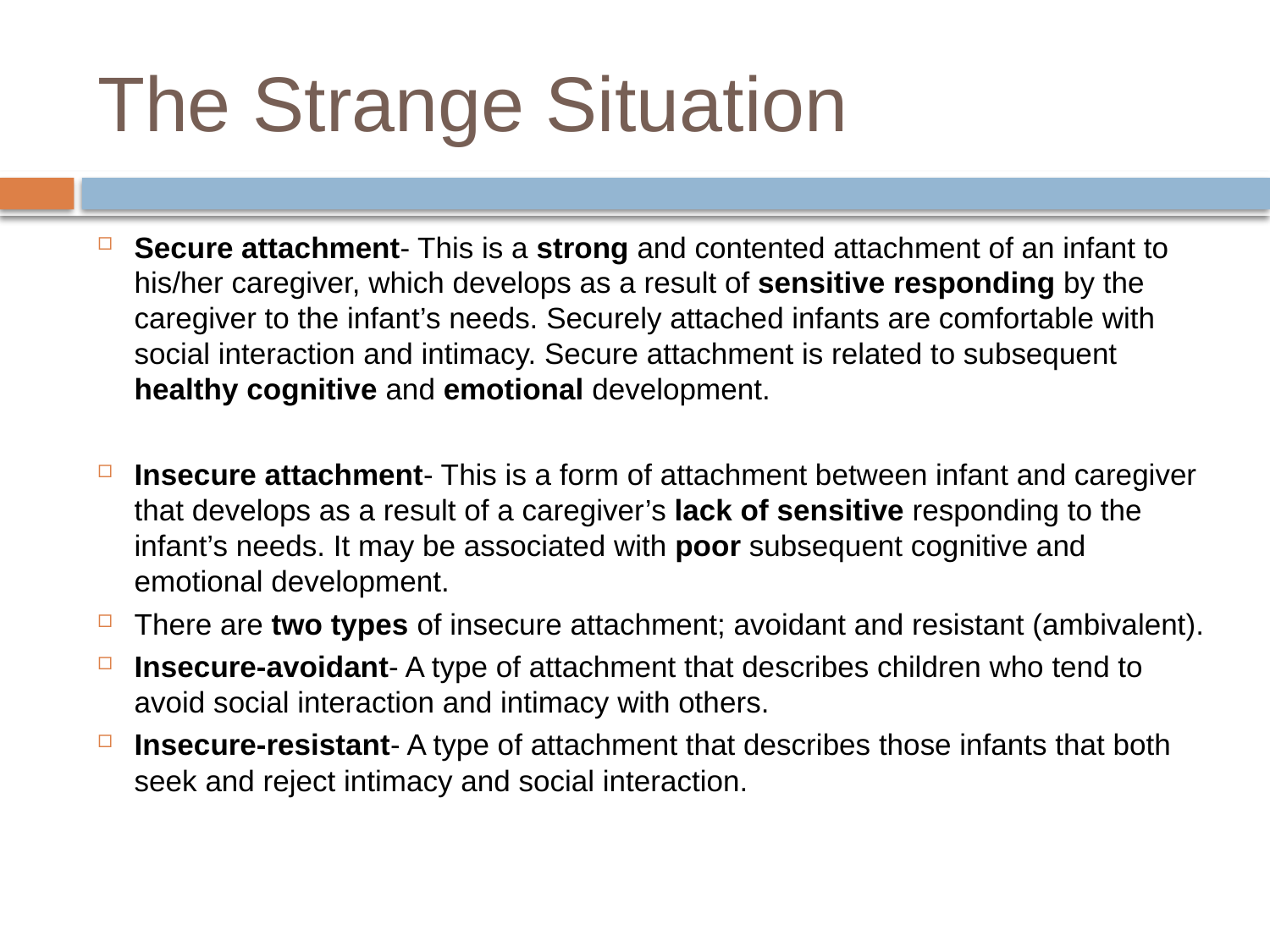

# The Strange Situation
Secure attachment- This is a strong and contented attachment of an infant to his/her caregiver, which develops as a result of sensitive responding by the caregiver to the infant’s needs. Securely attached infants are comfortable with social interaction and intimacy. Secure attachment is related to subsequent healthy cognitive and emotional development.

Insecure attachment- This is a form of attachment between infant and caregiver that develops as a result of a caregiver’s lack of sensitive responding to the infant’s needs. It may be associated with poor subsequent cognitive and emotional development.
There are two types of insecure attachment; avoidant and resistant (ambivalent).
Insecure-avoidant- A type of attachment that describes children who tend to avoid social interaction and intimacy with others.
Insecure-resistant- A type of attachment that describes those infants that both seek and reject intimacy and social interaction.